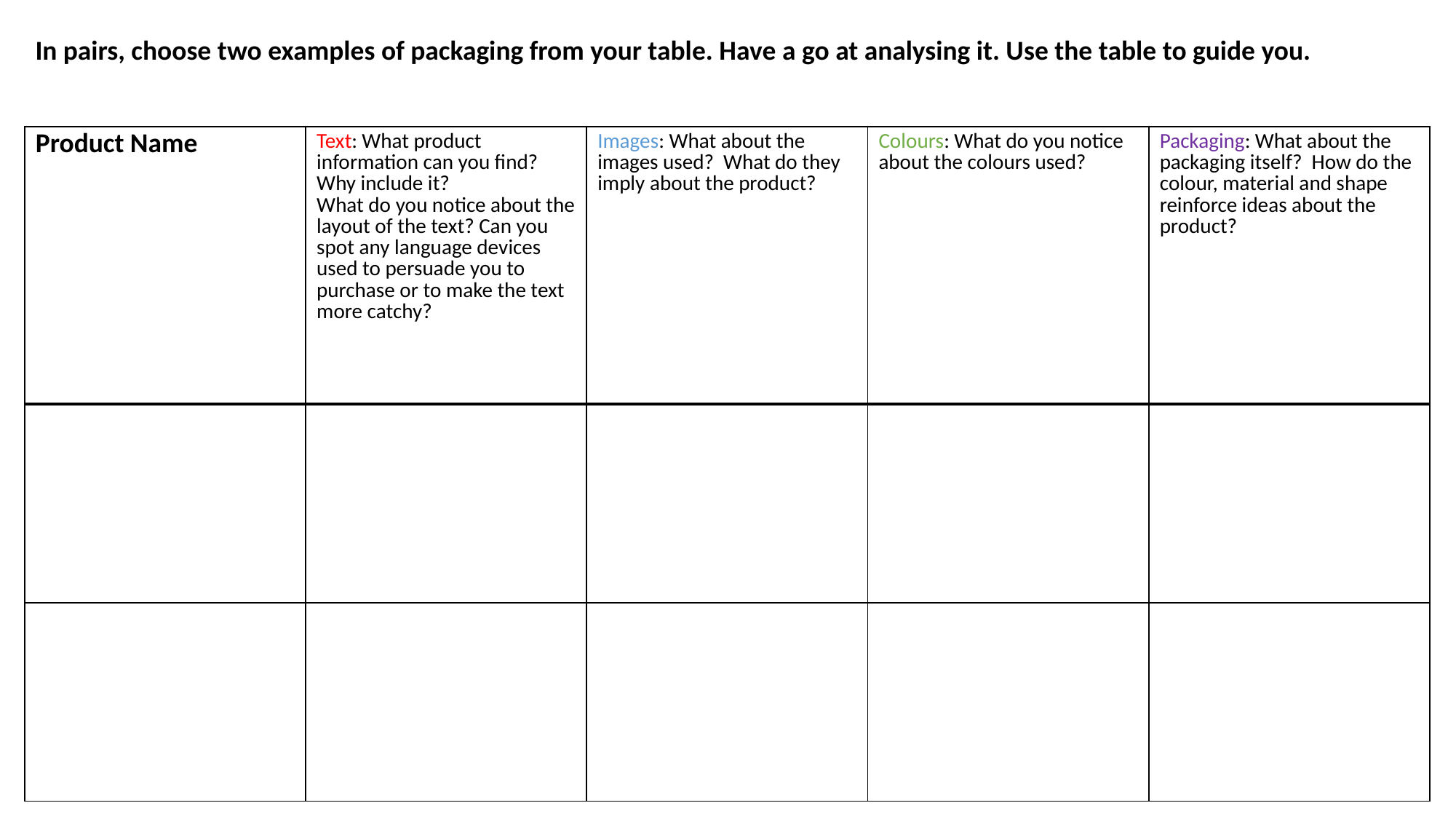

In pairs, choose two examples of packaging from your table. Have a go at analysing it. Use the table to guide you.
| Product Name | Text: What product information can you find? Why include it? What do you notice about the layout of the text? Can you spot any language devices used to persuade you to purchase or to make the text more catchy? | Images: What about the images used? What do they imply about the product? | Colours: What do you notice about the colours used? | Packaging: What about the packaging itself? How do the colour, material and shape reinforce ideas about the product? |
| --- | --- | --- | --- | --- |
|  |  |  |  |  |
|  |  |  |  |  |